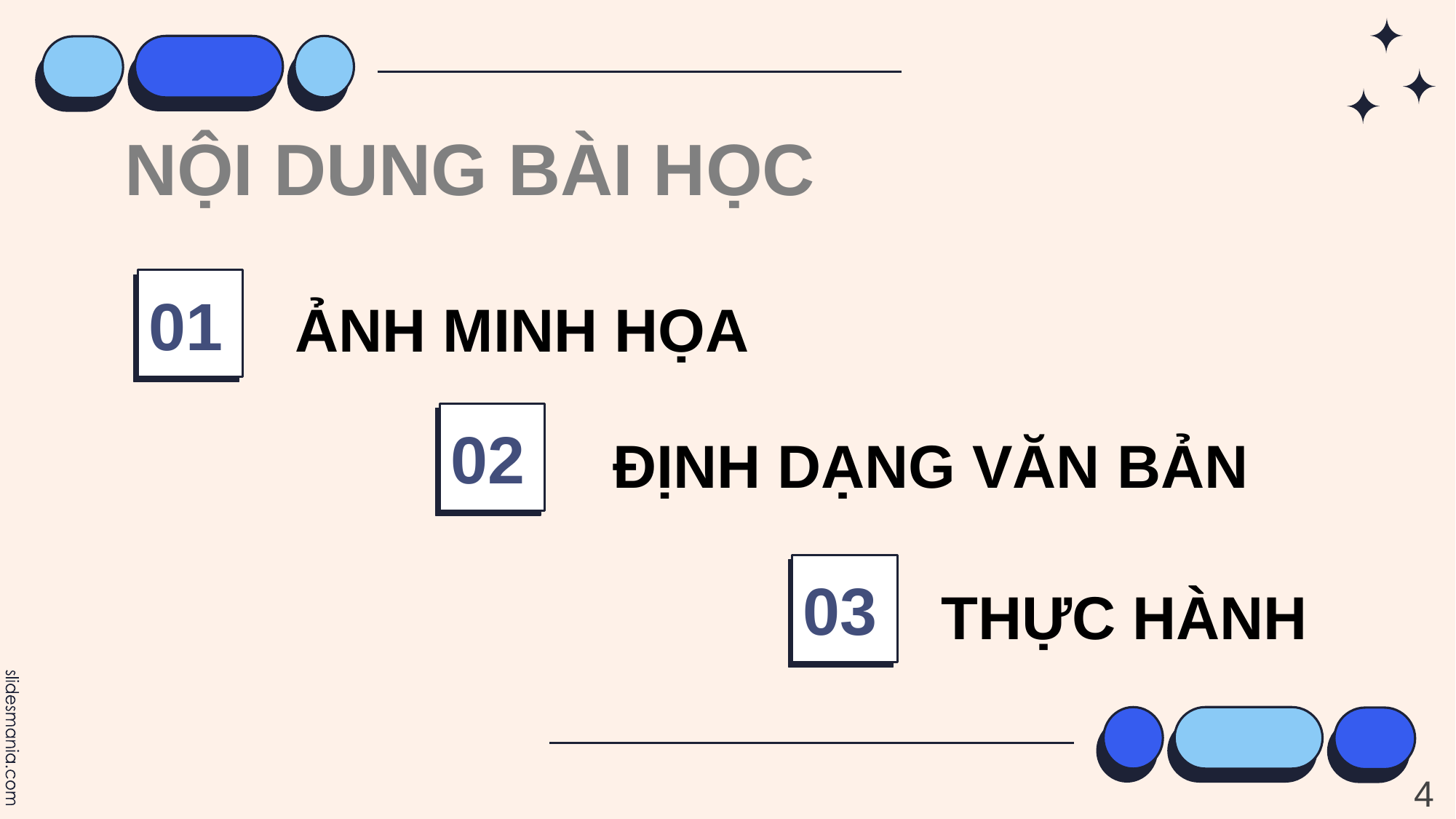

# NỘI DUNG BÀI HỌC
01

ẢNH MINH HỌA
02

ĐỊNH DẠNG VĂN BẢN
03

THỰC HÀNH
4